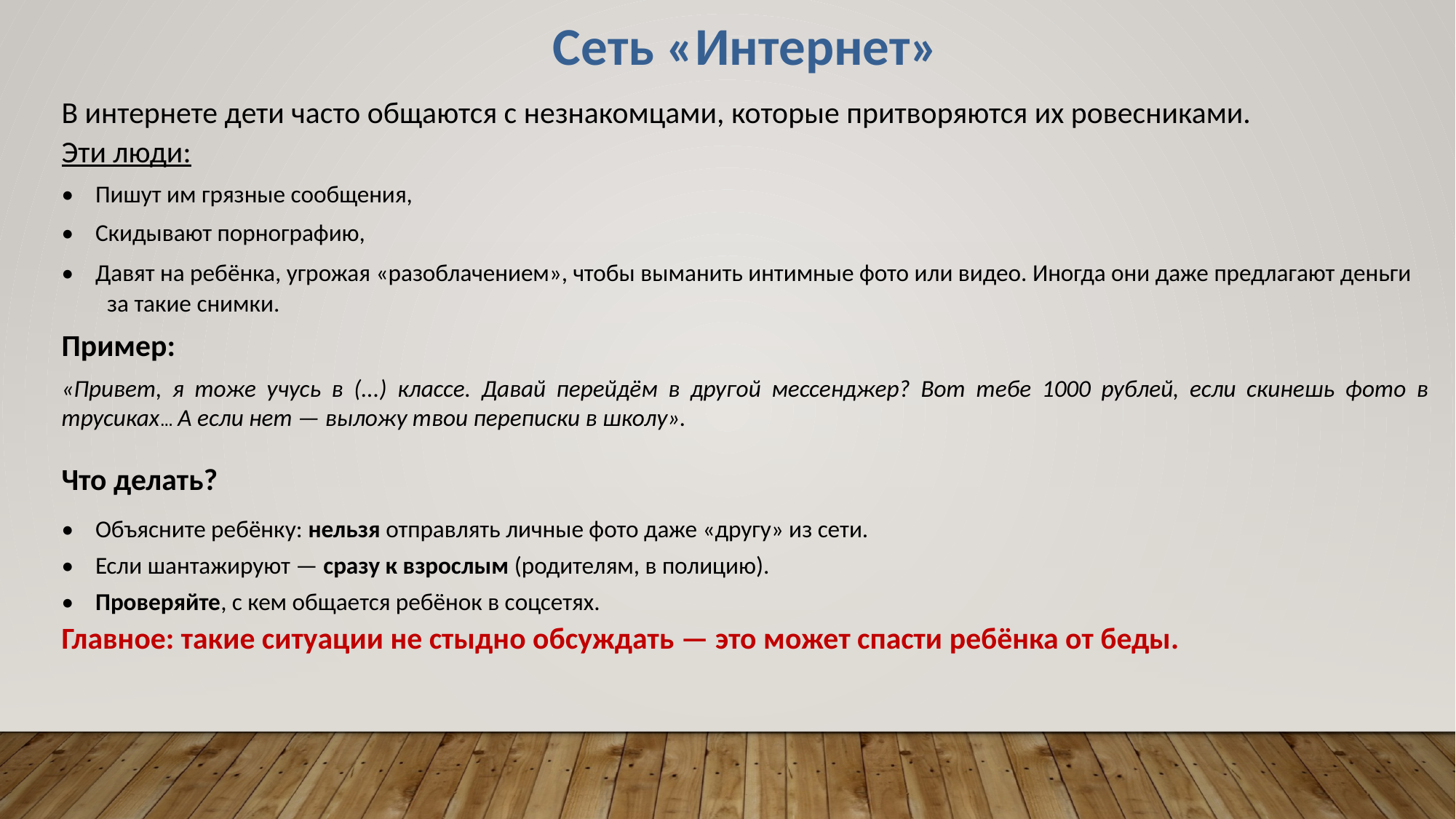

Сеть «Интернет»
В интернете дети часто общаются с незнакомцами, которые притворяются их ровесниками.
Эти люди:
•    Пишут им грязные сообщения,
•    Скидывают порнографию,
•    Давят на ребёнка, угрожая «разоблачением», чтобы выманить интимные фото или видео. Иногда они даже предлагают деньги за такие снимки.
Пример:
«Привет, я тоже учусь в (...) классе. Давай перейдём в другой мессенджер? Вот тебе 1000 рублей, если скинешь фото в трусиках... А если нет — выложу твои переписки в школу».
Что делать?
•    Объясните ребёнку: нельзя отправлять личные фото даже «другу» из сети.
•    Если шантажируют — сразу к взрослым (родителям, в полицию).
•    Проверяйте, с кем общается ребёнок в соцсетях.
Главное: такие ситуации не стыдно обсуждать — это может спасти ребёнка от беды.